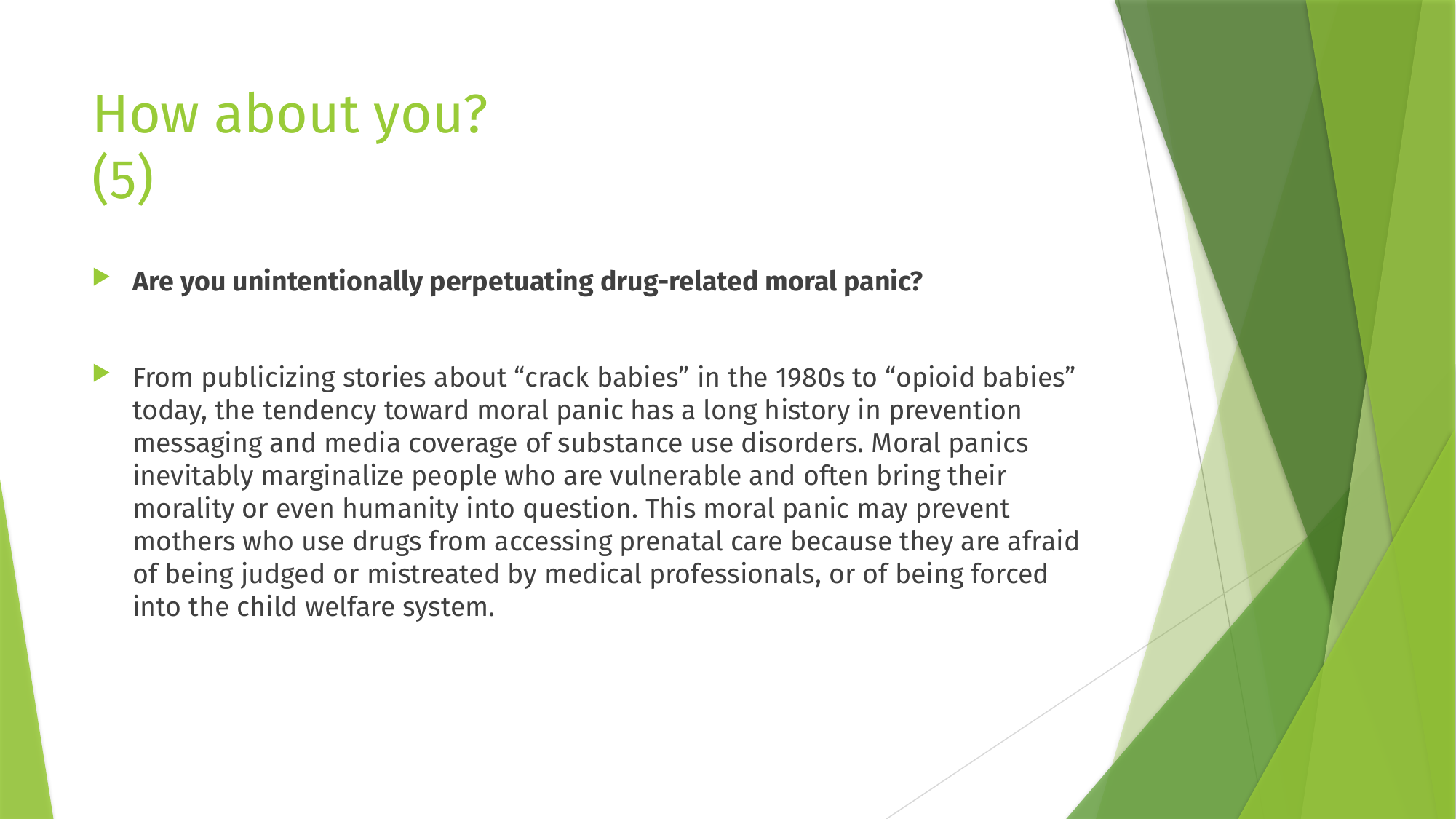

# How about you? (5)
Are you unintentionally perpetuating drug-related moral panic?

From publicizing stories about “crack babies” in the 1980s to “opioid babies” today, the tendency toward moral panic has a long history in prevention messaging and media coverage of substance use disorders. Moral panics inevitably marginalize people who are vulnerable and often bring their morality or even humanity into question. This moral panic may prevent mothers who use drugs from accessing prenatal care because they are afraid of being judged or mistreated by medical professionals, or of being forced into the child welfare system.